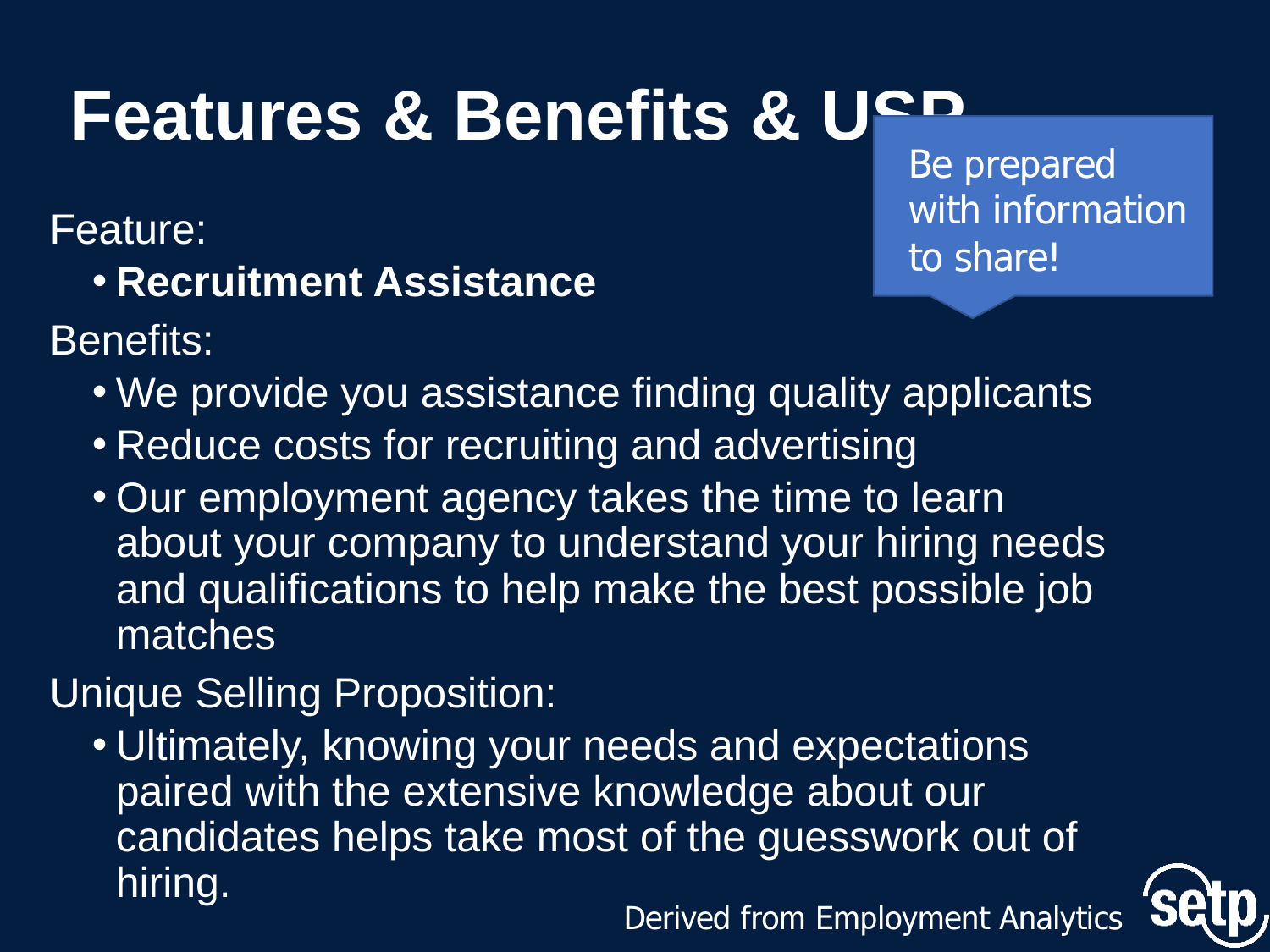

# Features & Benefits & USP

Be prepared with information to share!
Feature:
Recruitment Assistance
Benefits:
We provide you assistance finding quality applicants
Reduce costs for recruiting and advertising
Our employment agency takes the time to learn about your company to understand your hiring needs and qualifications to help make the best possible job matches
Unique Selling Proposition:
Ultimately, knowing your needs and expectations paired with the extensive knowledge about our candidates helps take most of the guesswork out of hiring.
Derived from Employment Analytics